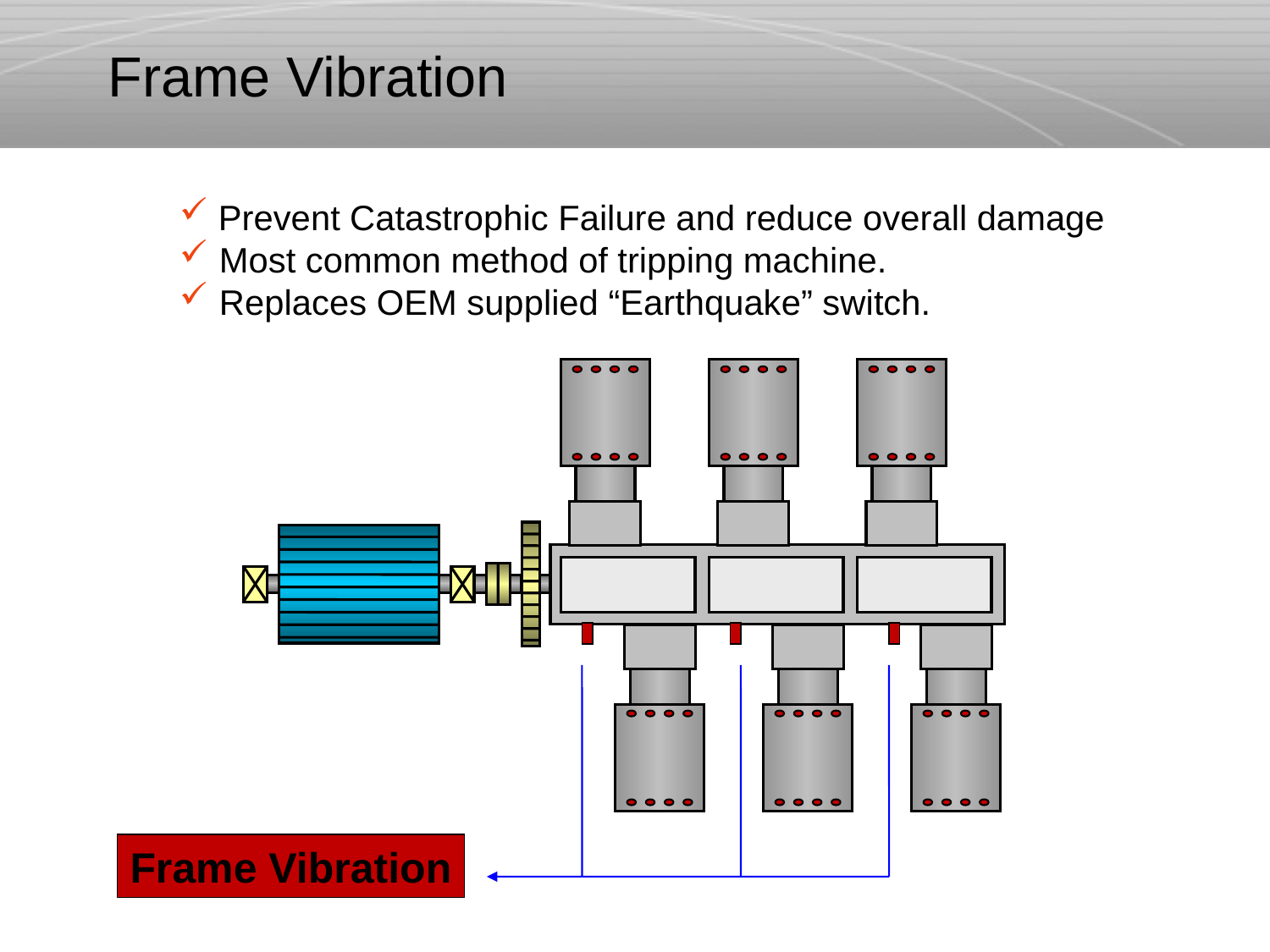

# Frame Vibration
 Prevent Catastrophic Failure and reduce overall damage
 Most common method of tripping machine.
 Replaces OEM supplied “Earthquake” switch.

Frame Vibration